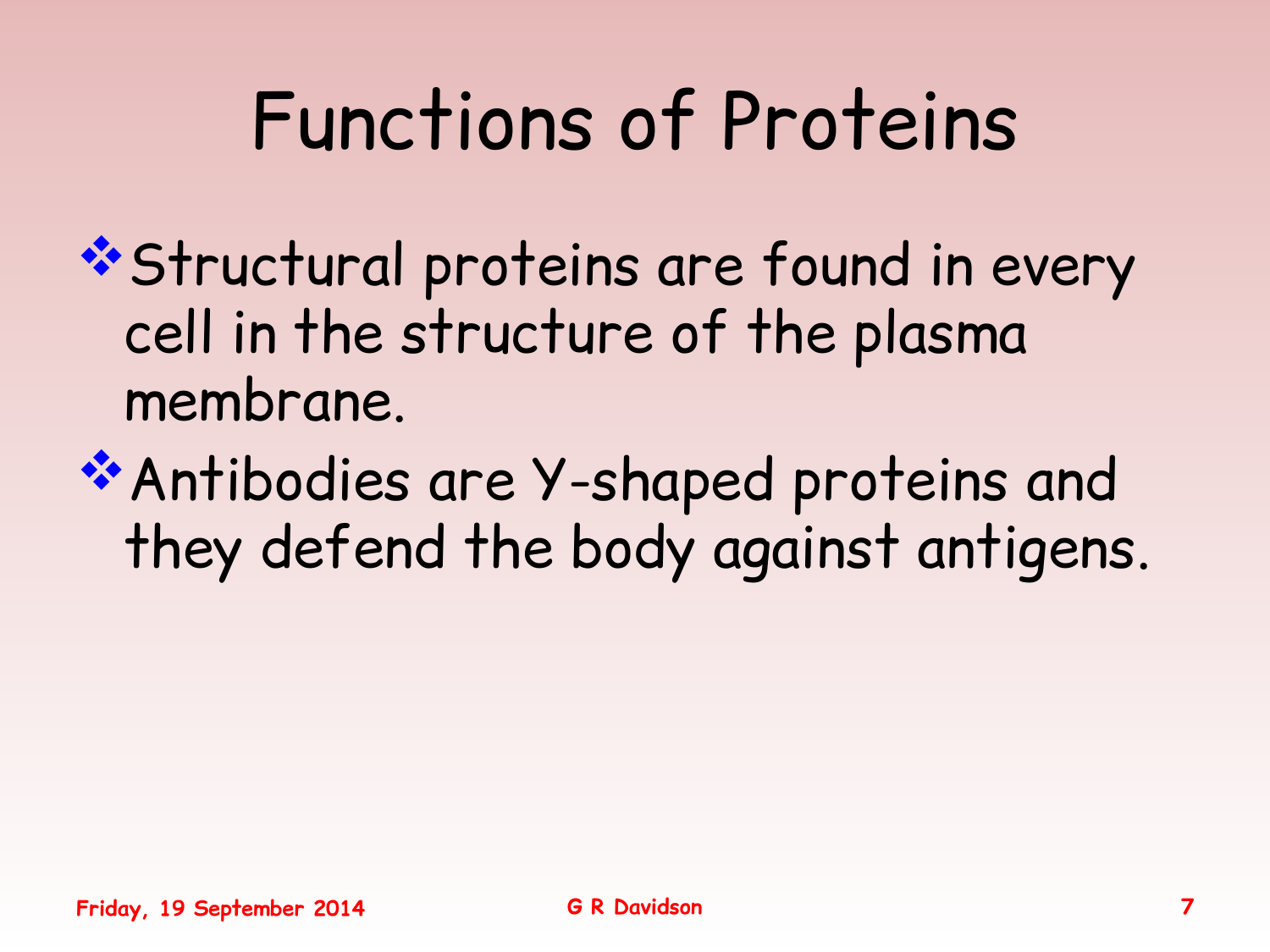

# Functions of Proteins
Structural proteins are found in every cell in the structure of the plasma membrane.
Antibodies are Y-shaped proteins and they defend the body against antigens.
Friday, 19 September 2014
G R Davidson
7